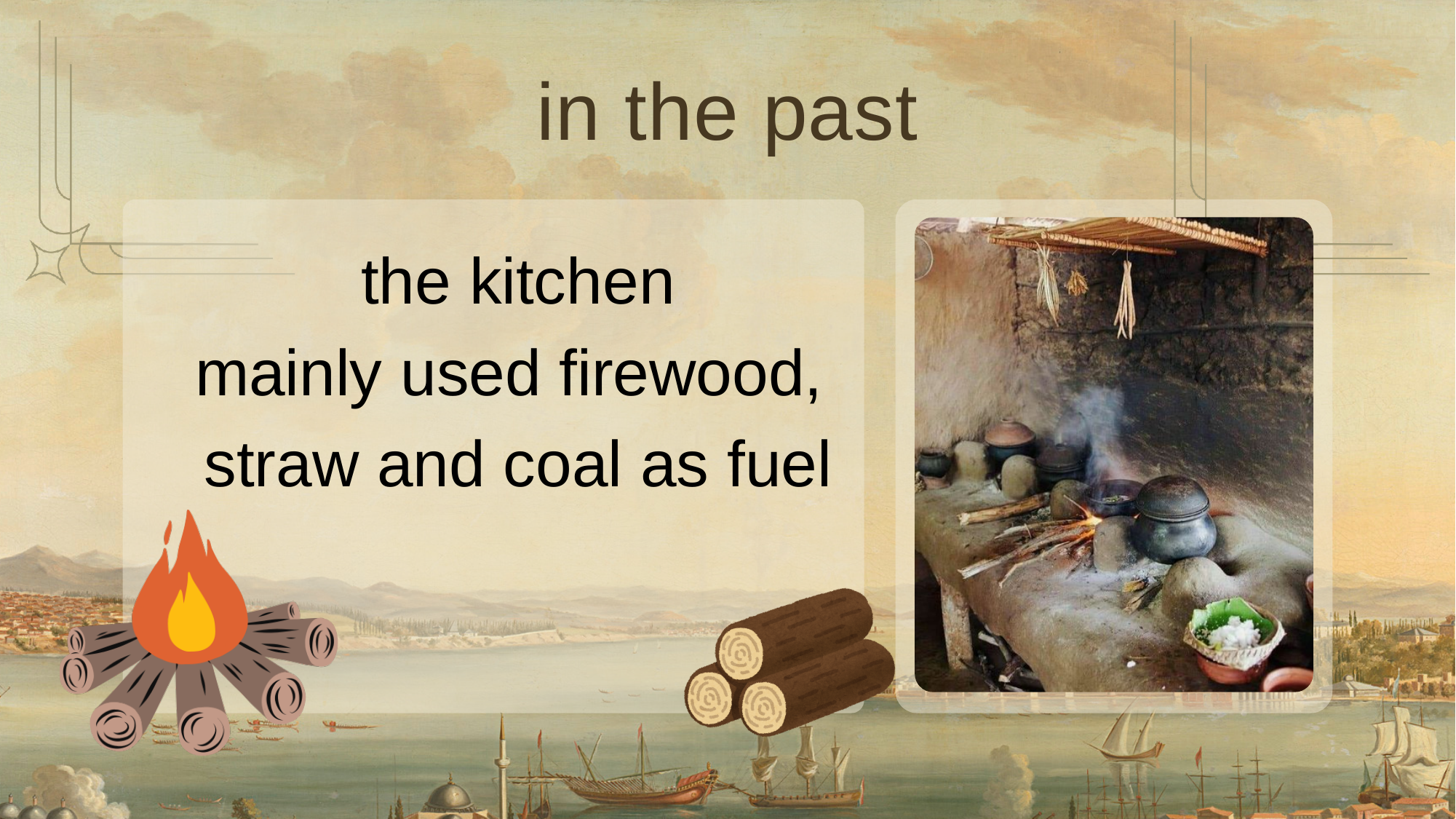

in the past

 the kitchen
mainly used firewood,
straw and coal as fuel